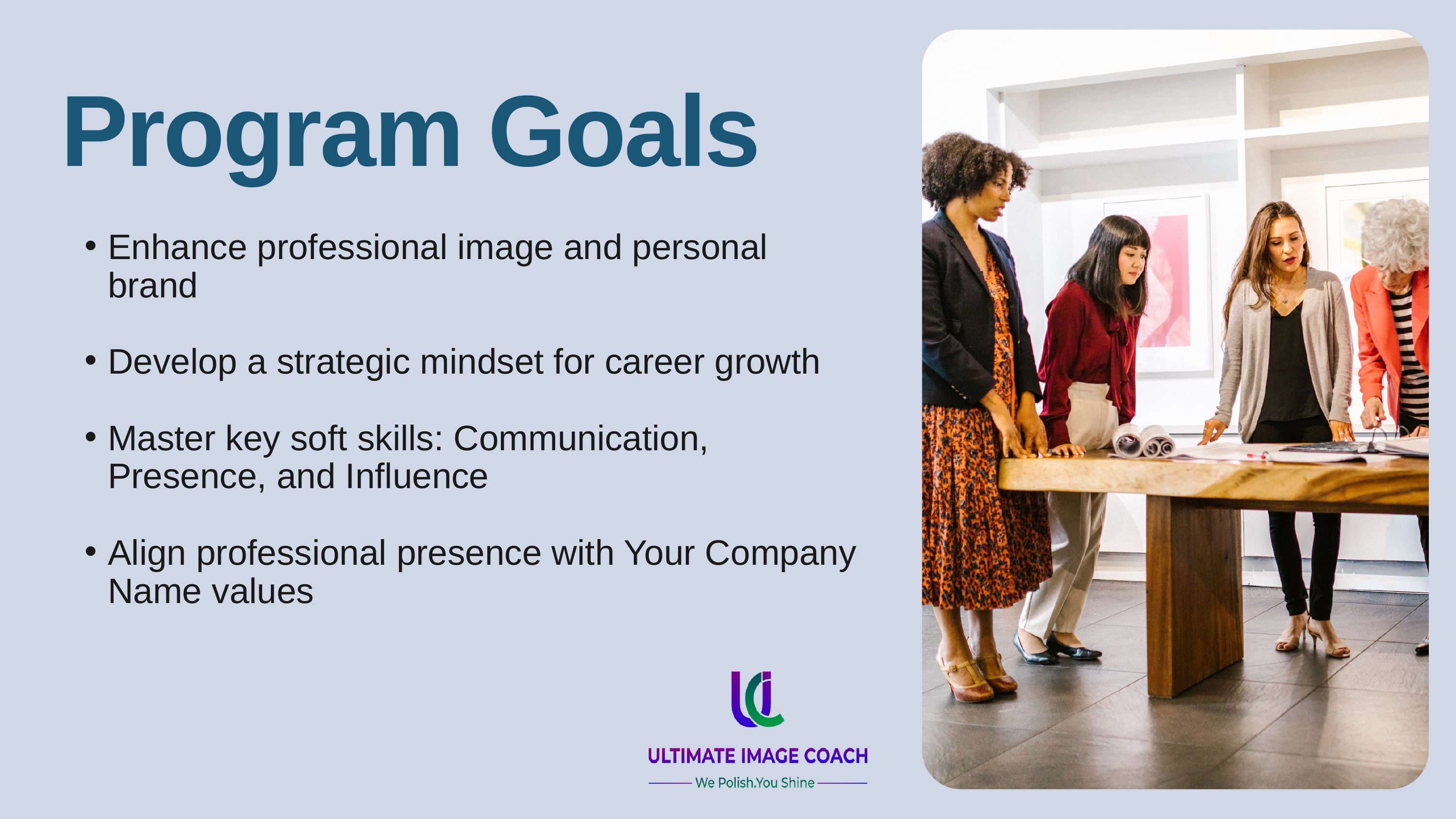

Program Goals
Enhance professional image and personal brand

Develop a strategic mindset for career growth

Master key soft skills: Communication, Presence, and Influence

Align professional presence with Your Company Name values